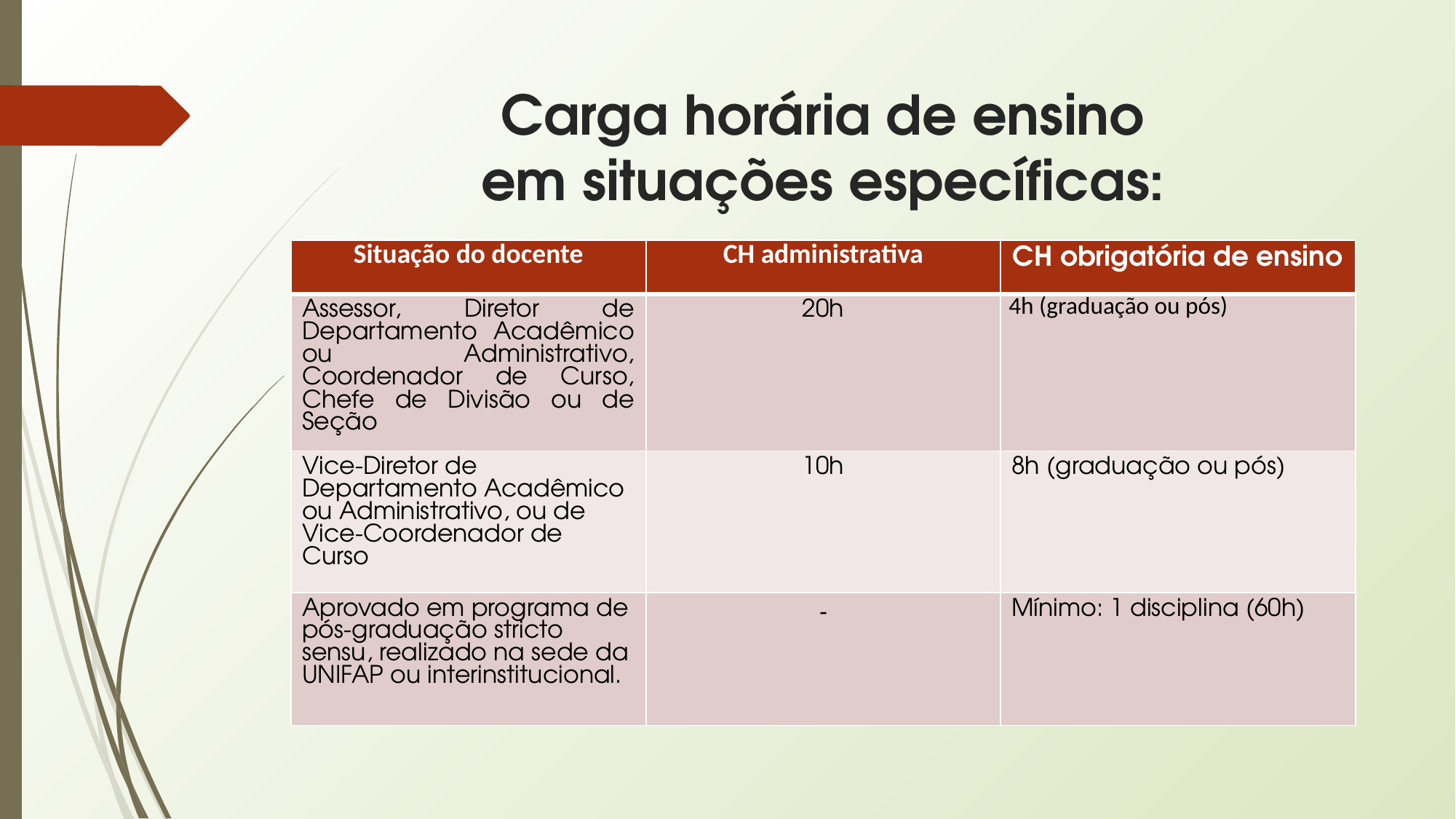

# Carga horária de ensino em situações específicas:
| Situação do docente | CH administrativa | CH obrigatória de ensino |
| --- | --- | --- |
| Assessor, Diretor de Departamento Acadêmico ou Administrativo, Coordenador de Curso, Chefe de Divisão ou de Seção | 20h | 4h (graduação ou pós) |
| Vice-Diretor de Departamento Acadêmico ou Administrativo, ou de Vice-Coordenador de Curso | 10h | 8h (graduação ou pós) |
| Aprovado em programa de pós-graduação stricto sensu, realizado na sede da UNIFAP ou interinstitucional. | - | Mínimo: 1 disciplina (60h) |